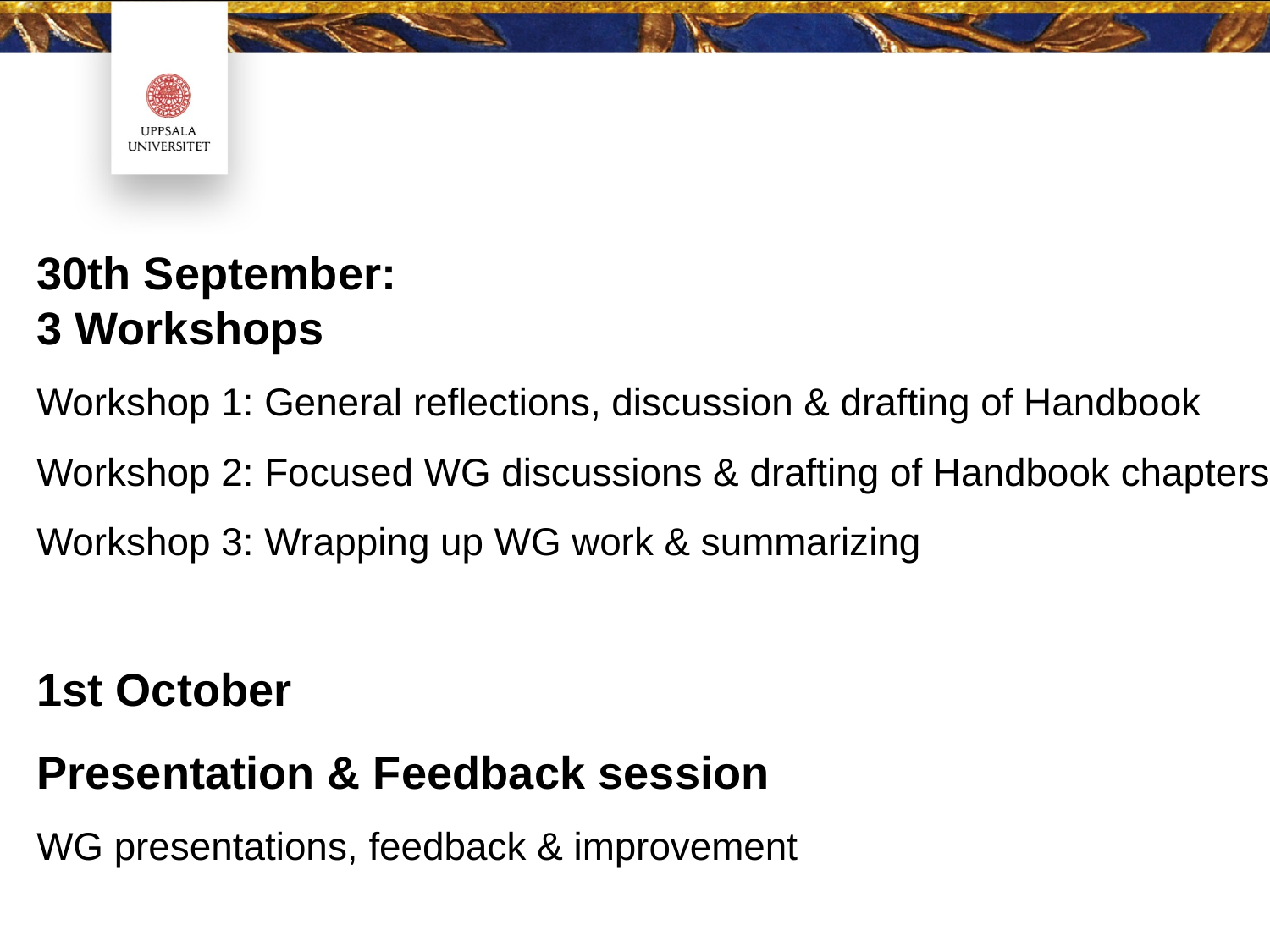

#
30th September:
3 Workshops
Workshop 1: General reflections, discussion & drafting of Handbook
Workshop 2: Focused WG discussions & drafting of Handbook chapters
Workshop 3: Wrapping up WG work & summarizing

1st October
Presentation & Feedback session
WG presentations, feedback & improvement